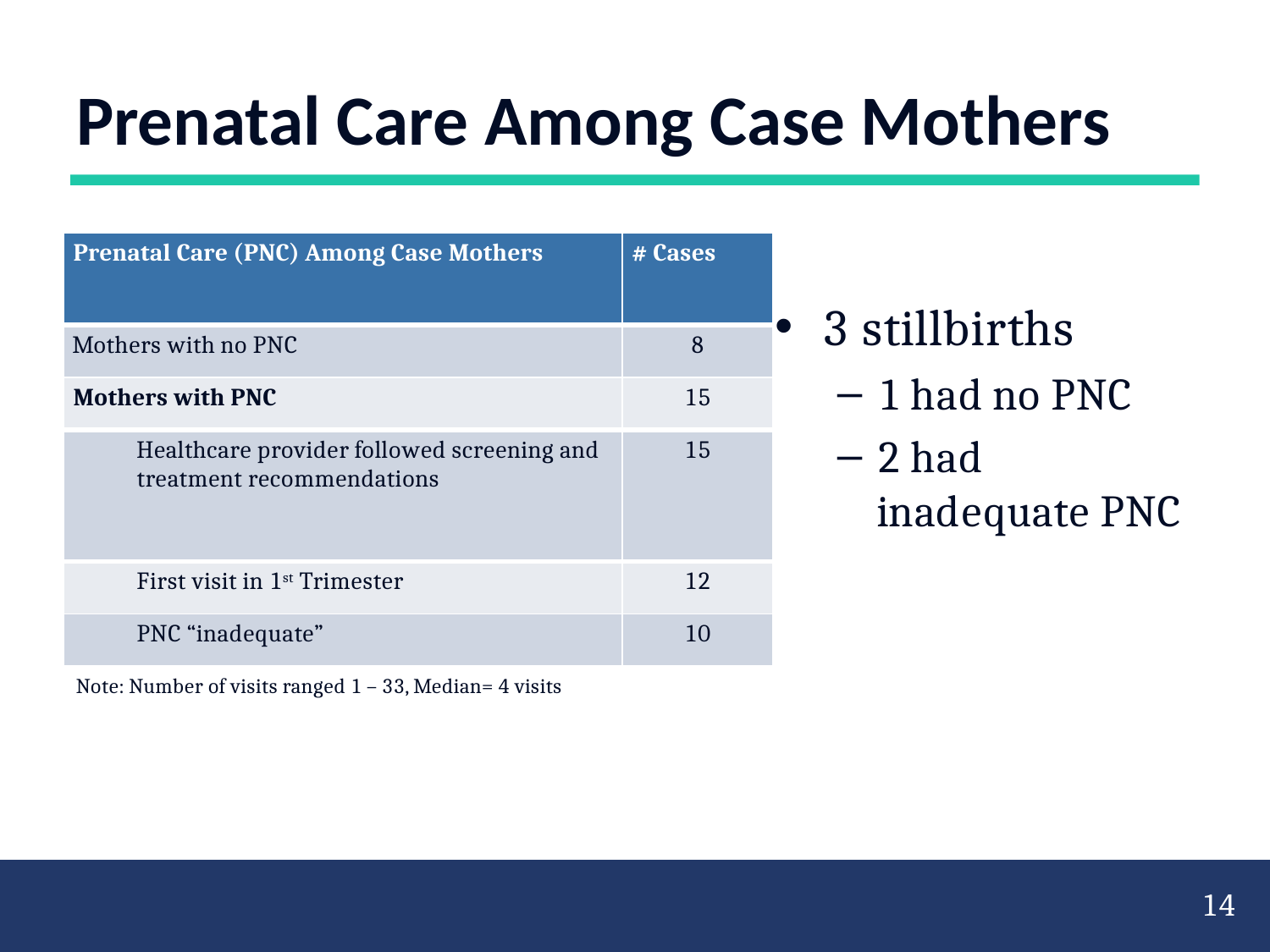

# Prenatal Care Among Case Mothers
| Prenatal Care (PNC) Among Case Mothers | # Cases |
| --- | --- |
| Mothers with no PNC | 8 |
| Mothers with PNC | 15 |
| Healthcare provider followed screening and treatment recommendations | 15 |
| First visit in 1st Trimester | 12 |
| PNC “inadequate” | 10 |
3 stillbirths
1 had no PNC
2 had inadequate PNC
Note: Number of visits ranged 1 – 33, Median= 4 visits
14
14